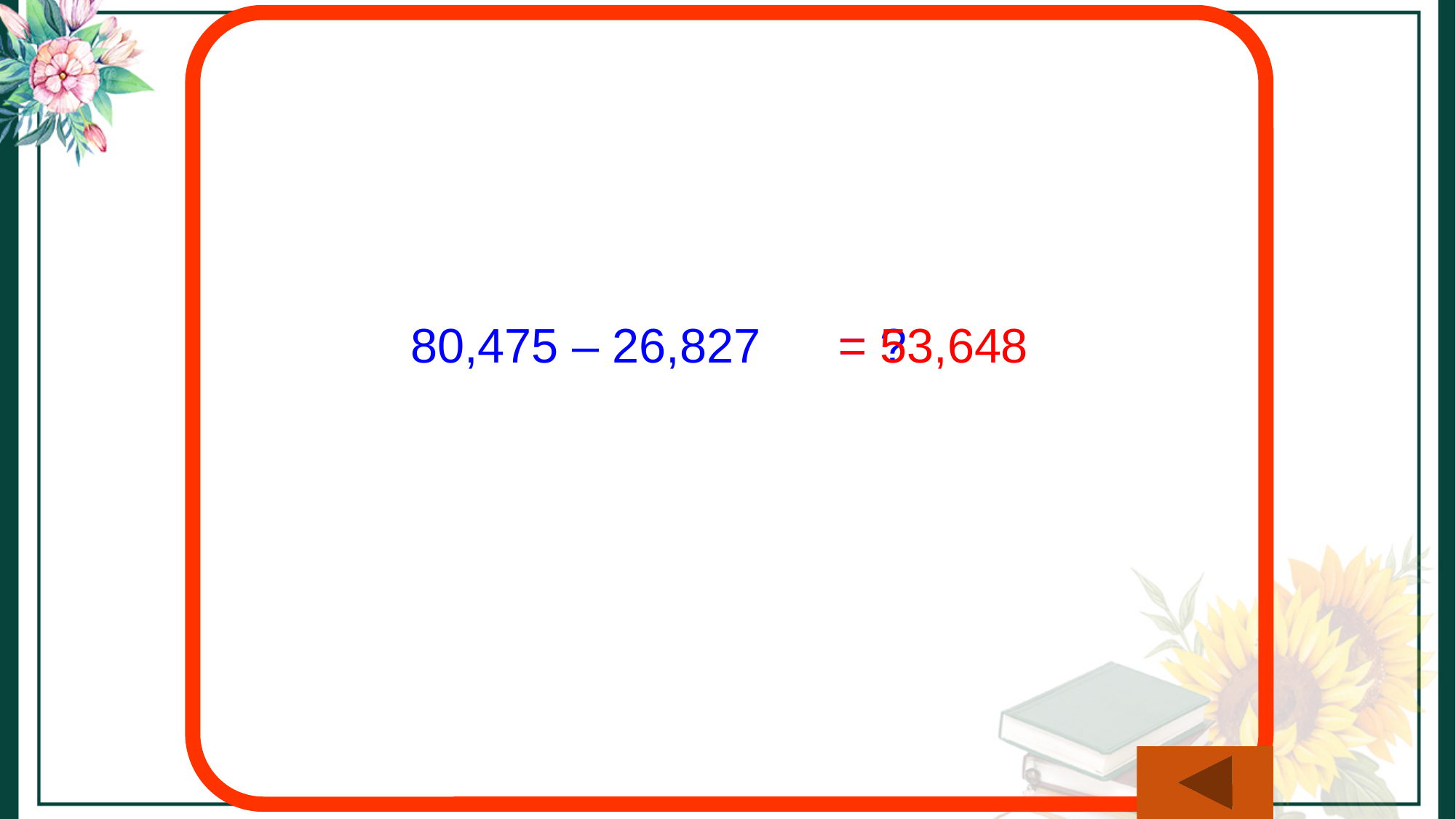

80,475 – 26,827
= ?
= 53,648